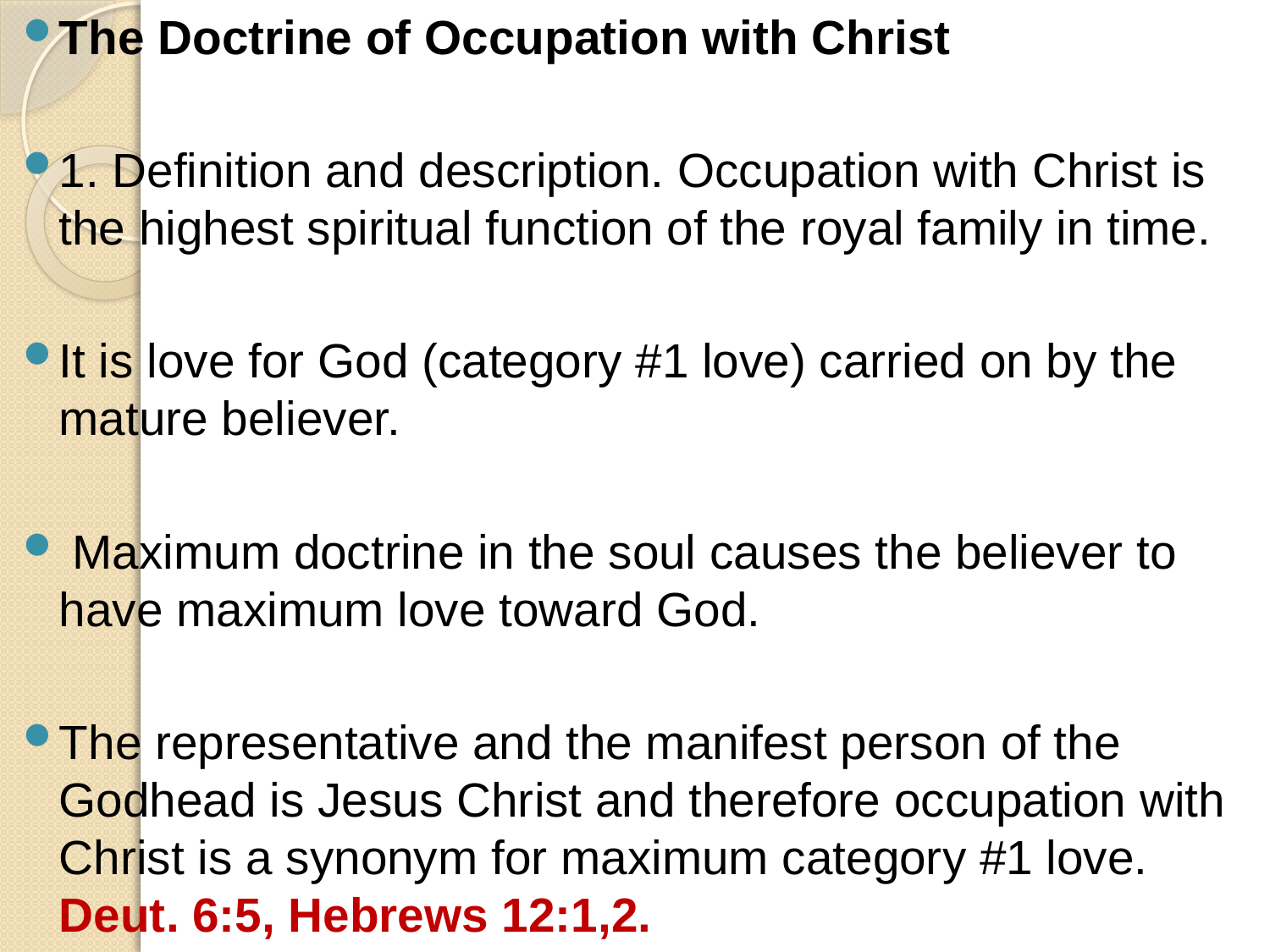

The Doctrine of Occupation with Christ

1. Definition and description. Occupation with Christ is the highest spiritual function of the royal family in time.

It is love for God (category #1 love) carried on by the mature believer.

 Maximum doctrine in the soul causes the believer to have maximum love toward God.

The representative and the manifest person of the Godhead is Jesus Christ and therefore occupation with Christ is a synonym for maximum category #1 love. Deut. 6:5, Hebrews 12:1,2.